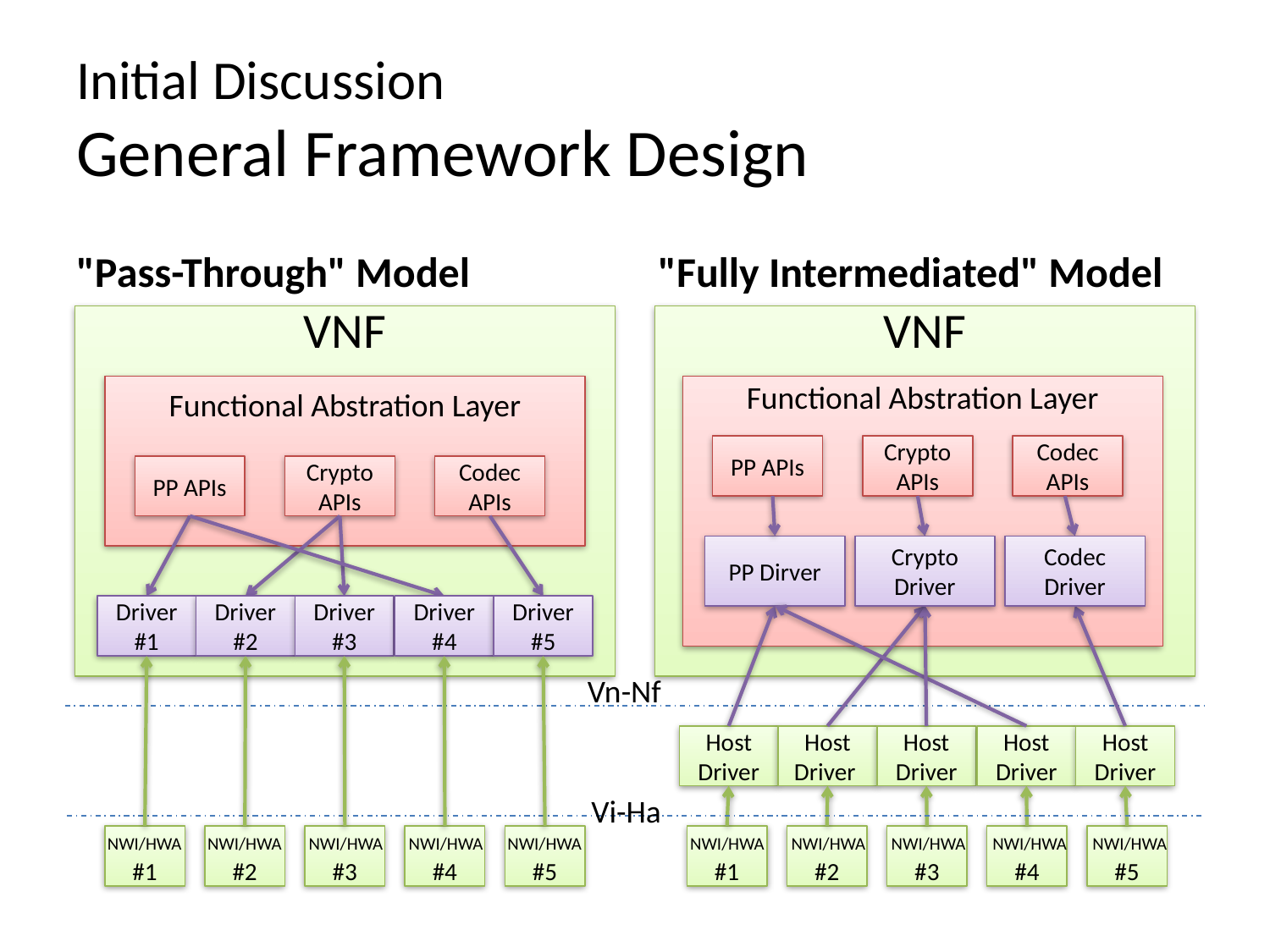

# Initial Discussion General Framework Design
"Pass-Through" Model
"Fully Intermediated" Model
VNF

VNF

VNF
#1

Functional Abstration Layer

Functional Abstration Layer

PP APIs
Crypto APIs
Codec APIs
PP APIs
Crypto APIs
Codec APIs
PP Dirver
Crypto Driver
Codec Driver
Driver #1
Driver #2
Driver #3
Driver #4
Driver #5
Vn-Nf
Host
Driver
Host
Driver
Host Driver
Host Driver
Host Driver
Vi-Ha
NWI/HWA

#1
NWI/HWA

#2
NWI/HWA
#3
NWI/HWA
#4
NWI/HWA
#5
NWI/HWA
#1
NWI/HWA
#2
NWI/HWA
#3
NWI/HWA
#4
NWI/HWA
#5